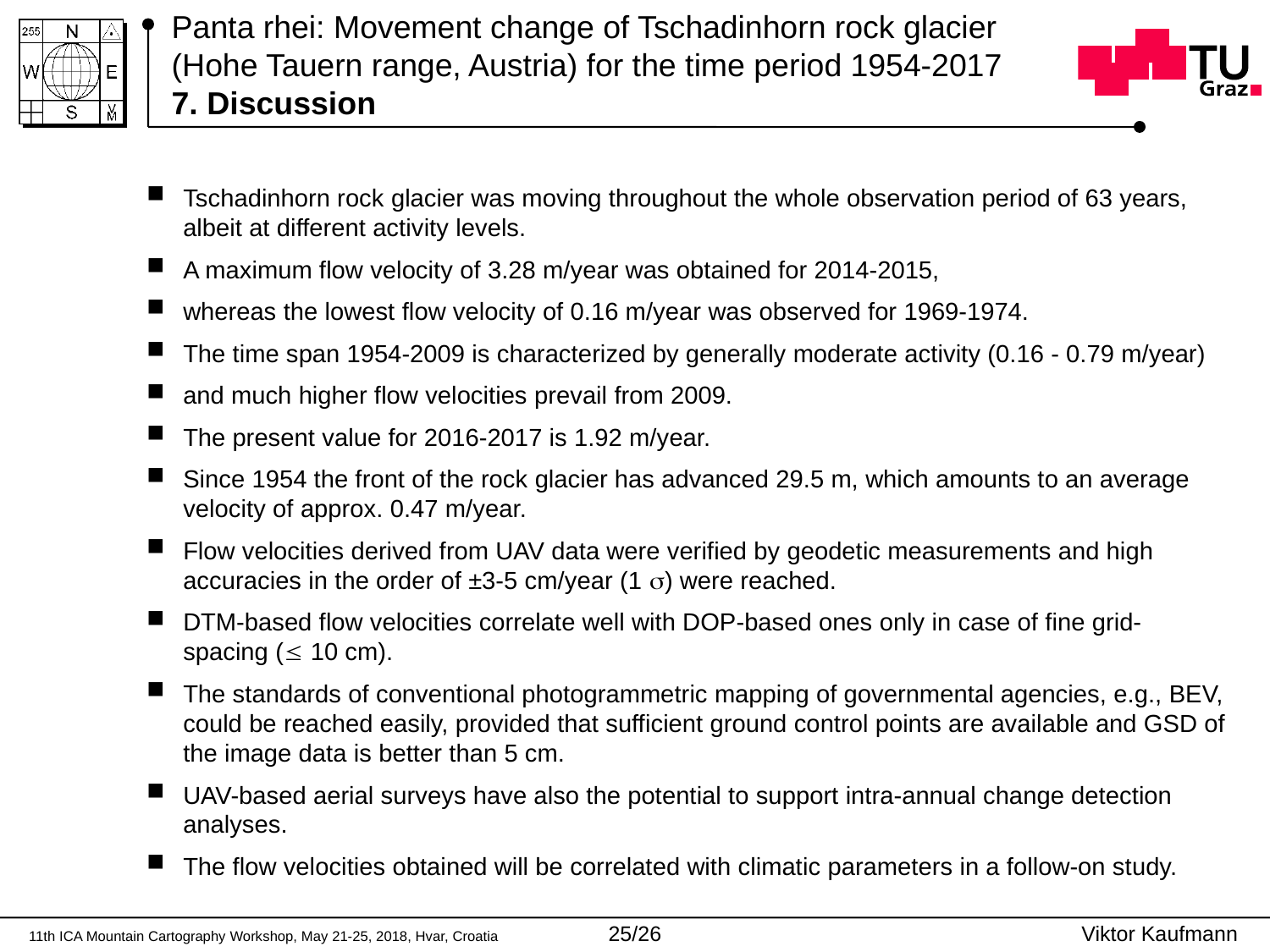

# Panta rhei: Movement change of Tschadinhorn rock glacier (Hohe Tauern range, Austria) for the time period 1954-2017 7. Discussion
Tschadinhorn rock glacier was moving throughout the whole observation period of 63 years,
albeit at different activity levels.
A maximum flow velocity of 3.28 m/year was obtained for 2014-2015,
whereas the lowest flow velocity of 0.16 m/year was observed for 1969-1974.
The time span 1954-2009 is characterized by generally moderate activity (0.16 - 0.79 m/year)
and much higher flow velocities prevail from 2009.
The present value for 2016-2017 is 1.92 m/year.
Since 1954 the front of the rock glacier has advanced 29.5 m, which amounts to an average velocity of approx. 0.47 m/year.
Flow velocities derived from UAV data were verified by geodetic measurements and high accuracies in the order of ±3-5 cm/year (1 σ) were reached.
DTM-based flow velocities correlate well with DOP-based ones only in case of fine grid-spacing (≤ 10 cm).
The standards of conventional photogrammetric mapping of governmental agencies, e.g., BEV, could be reached easily, provided that sufficient ground control points are available and GSD of the image data is better than 5 cm.
UAV-based aerial surveys have also the potential to support intra-annual change detection analyses.
The flow velocities obtained will be correlated with climatic parameters in a follow-on study.